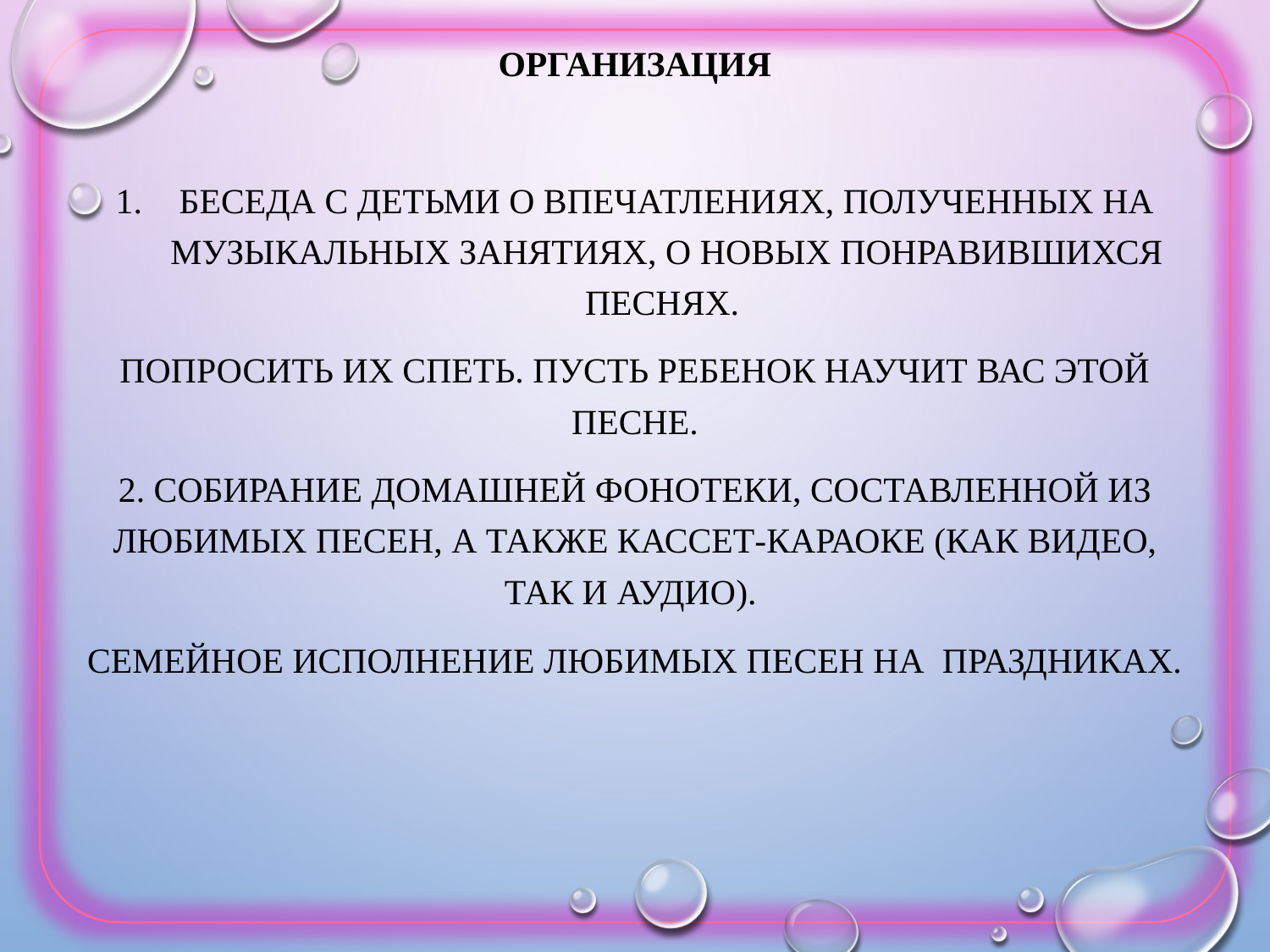

Организация

Беседа с детьми о впечатлениях, полученных на музыкальных занятиях, о новых понравившихся песнях.
Попросить их спеть. Пусть ребенок научит вас этой песне.
2. Собирание домашней фонотеки, составленной из любимых песен, а также кассет-караоке (как видео, так и аудио).
Семейное исполнение любимых песен на  праздниках.